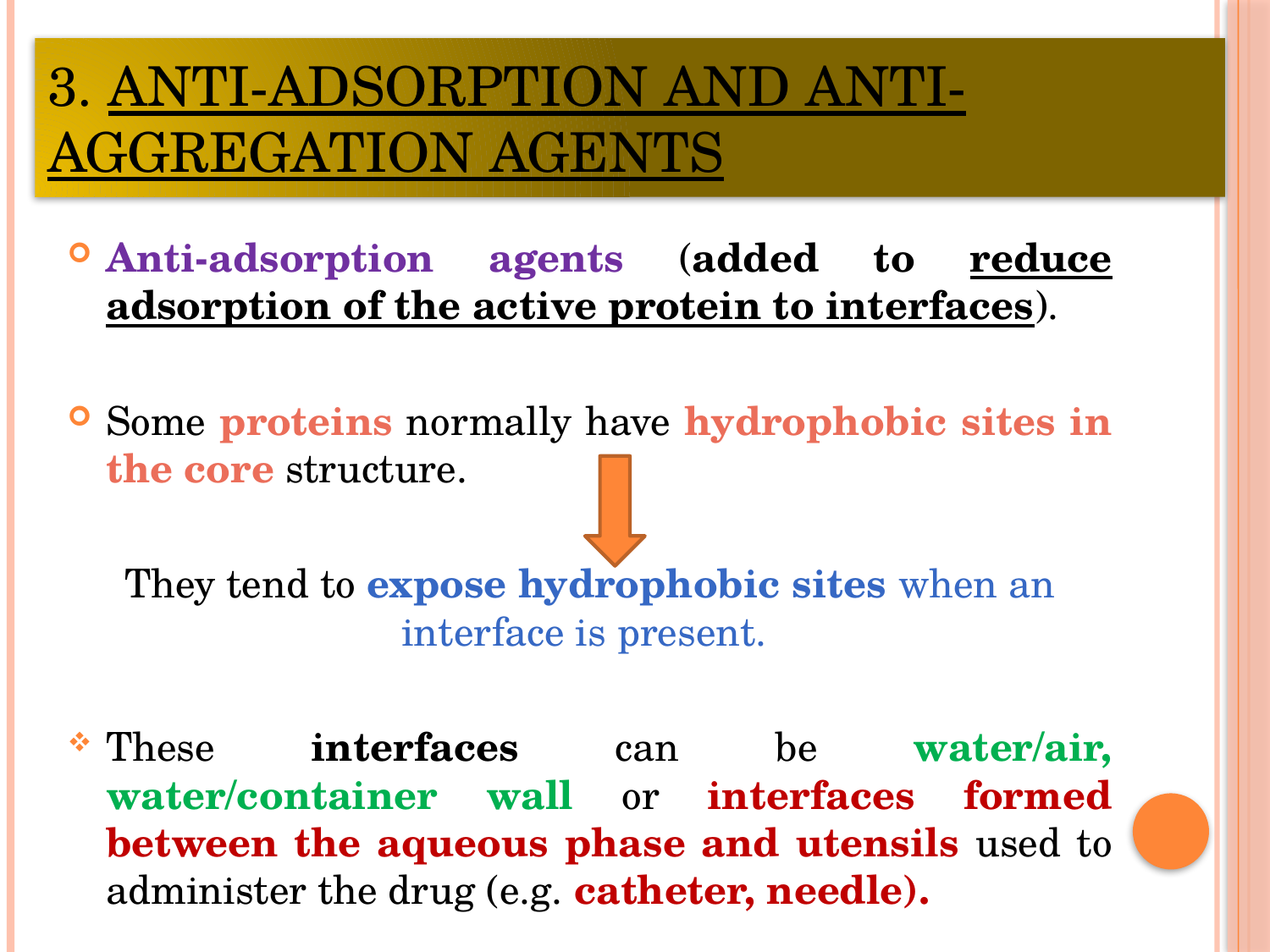

# 3. Anti-adsorption and anti-aggregation agents
Anti-adsorption agents (added to reduce adsorption of the active protein to interfaces).

Some proteins normally have hydrophobic sites in the core structure.

They tend to expose hydrophobic sites when an interface is present.

These interfaces can be water/air, water/container wall or interfaces formed between the aqueous phase and utensils used to administer the drug (e.g. catheter, needle).